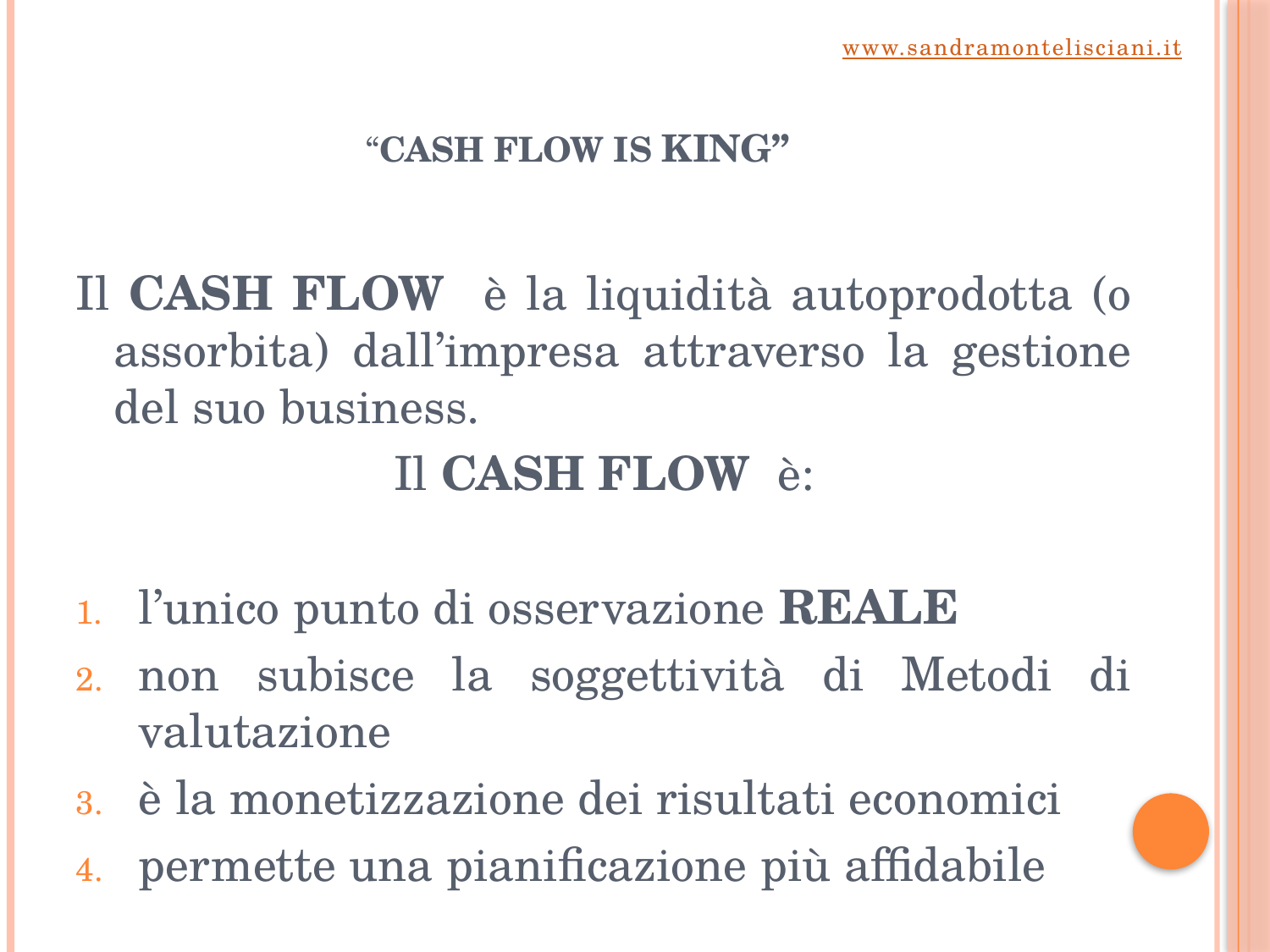

www.sandramontelisciani.it
# “Cash Flow is KING”

Il CASH FLOW  è la liquidità autoprodotta (o assorbita) dall’impresa attraverso la gestione del suo business.
Il CASH FLOW  è:

l’unico punto di osservazione REALE
non subisce la soggettività di Metodi di valutazione
è la monetizzazione dei risultati economici
permette una pianificazione più affidabile